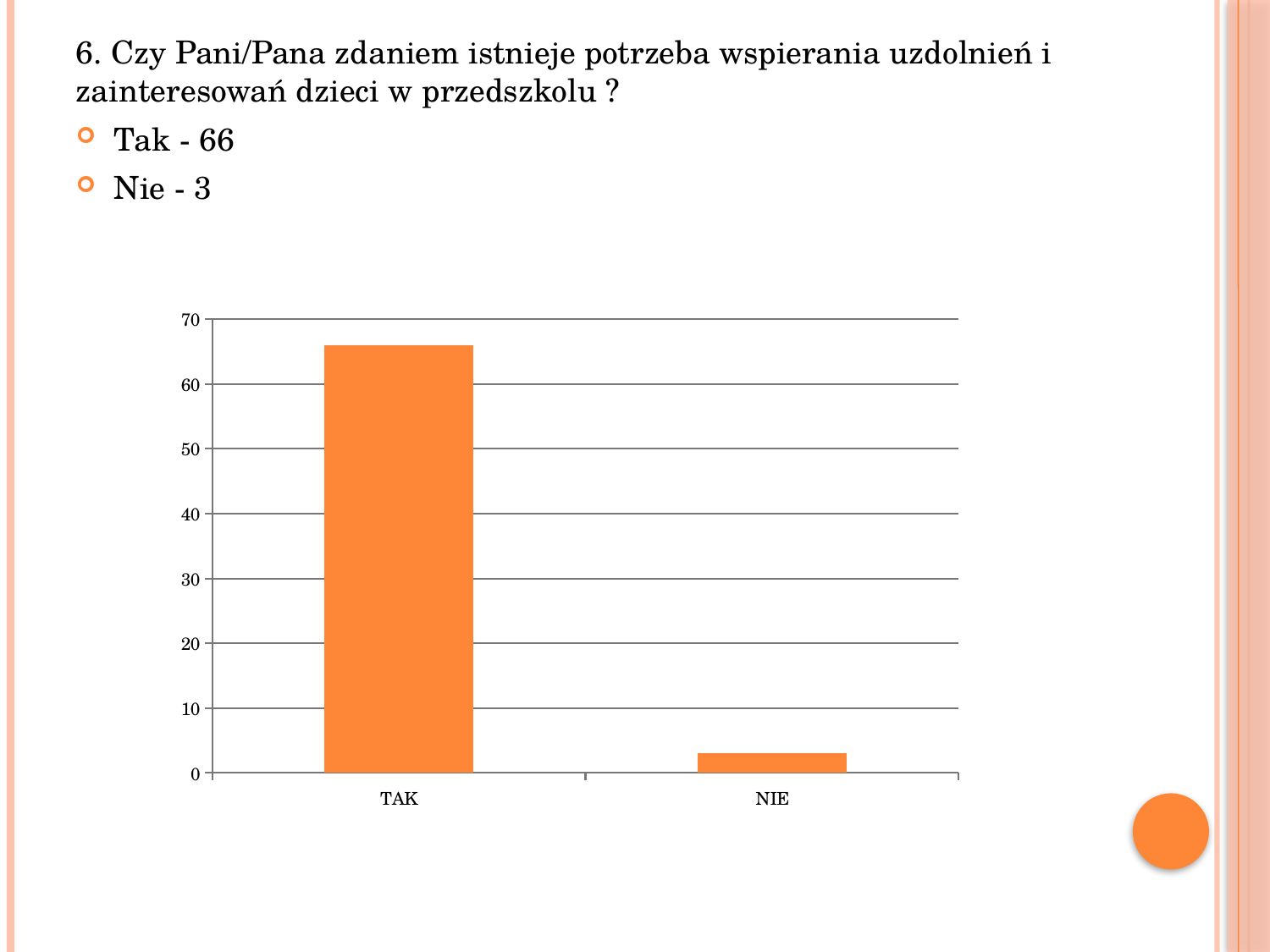

6. Czy Pani/Pana zdaniem istnieje potrzeba wspierania uzdolnień i zainteresowań dzieci w przedszkolu ?
Tak - 66
Nie - 3

### Chart

| Category | Seria 1 |
|---|---|
| TAK | 66.0 |
| NIE | 3.0 |